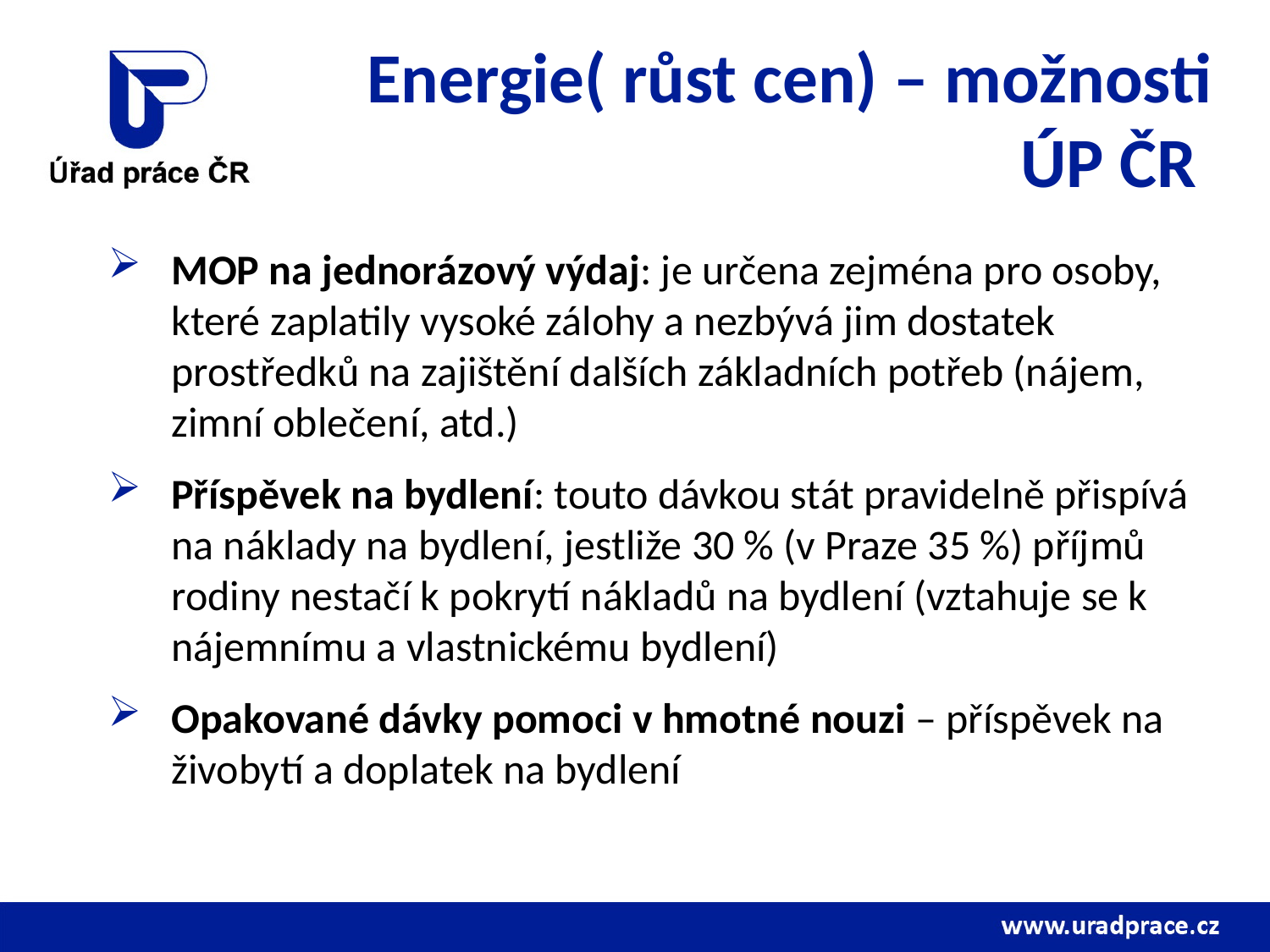

# Energie( růst cen) – možnosti ÚP ČR
MOP na jednorázový výdaj: je určena zejména pro osoby, které zaplatily vysoké zálohy a nezbývá jim dostatek prostředků na zajištění dalších základních potřeb (nájem, zimní oblečení, atd.)
Příspěvek na bydlení: touto dávkou stát pravidelně přispívá na náklady na bydlení, jestliže 30 % (v Praze 35 %) příjmů rodiny nestačí k pokrytí nákladů na bydlení (vztahuje se k nájemnímu a vlastnickému bydlení)
Opakované dávky pomoci v hmotné nouzi – příspěvek na živobytí a doplatek na bydlení